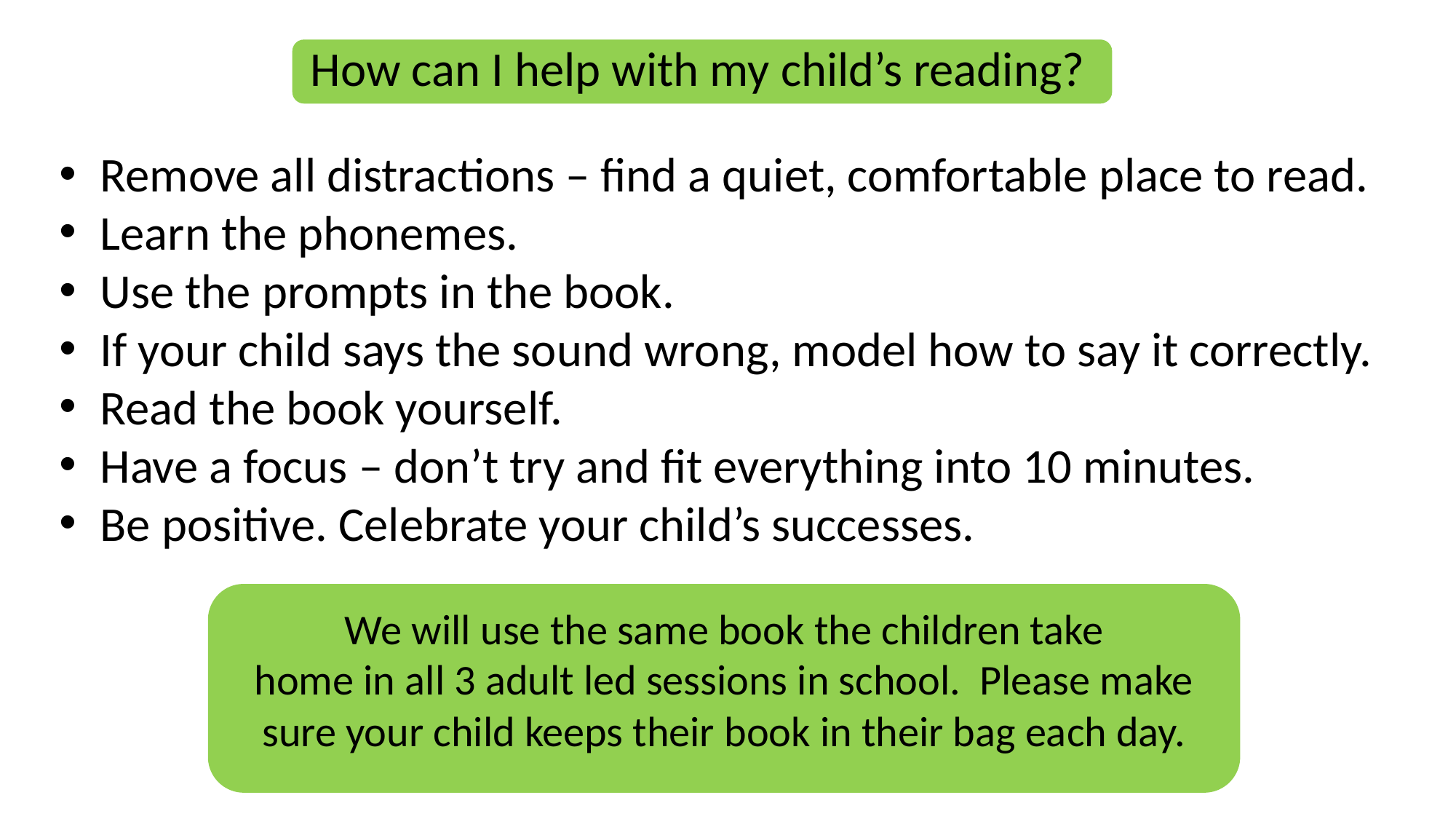

How can I help with my child’s reading?

Remove all distractions – find a quiet, comfortable place to read.
Learn the phonemes.
Use the prompts in the book.
If your child says the sound wrong, model how to say it correctly.
Read the book yourself.
Have a focus – don’t try and fit everything into 10 minutes.
Be positive. Celebrate your child’s successes.

We will use the same book the children take
home in all 3 adult led sessions in school.  Please make sure your child keeps their book in their bag each day.